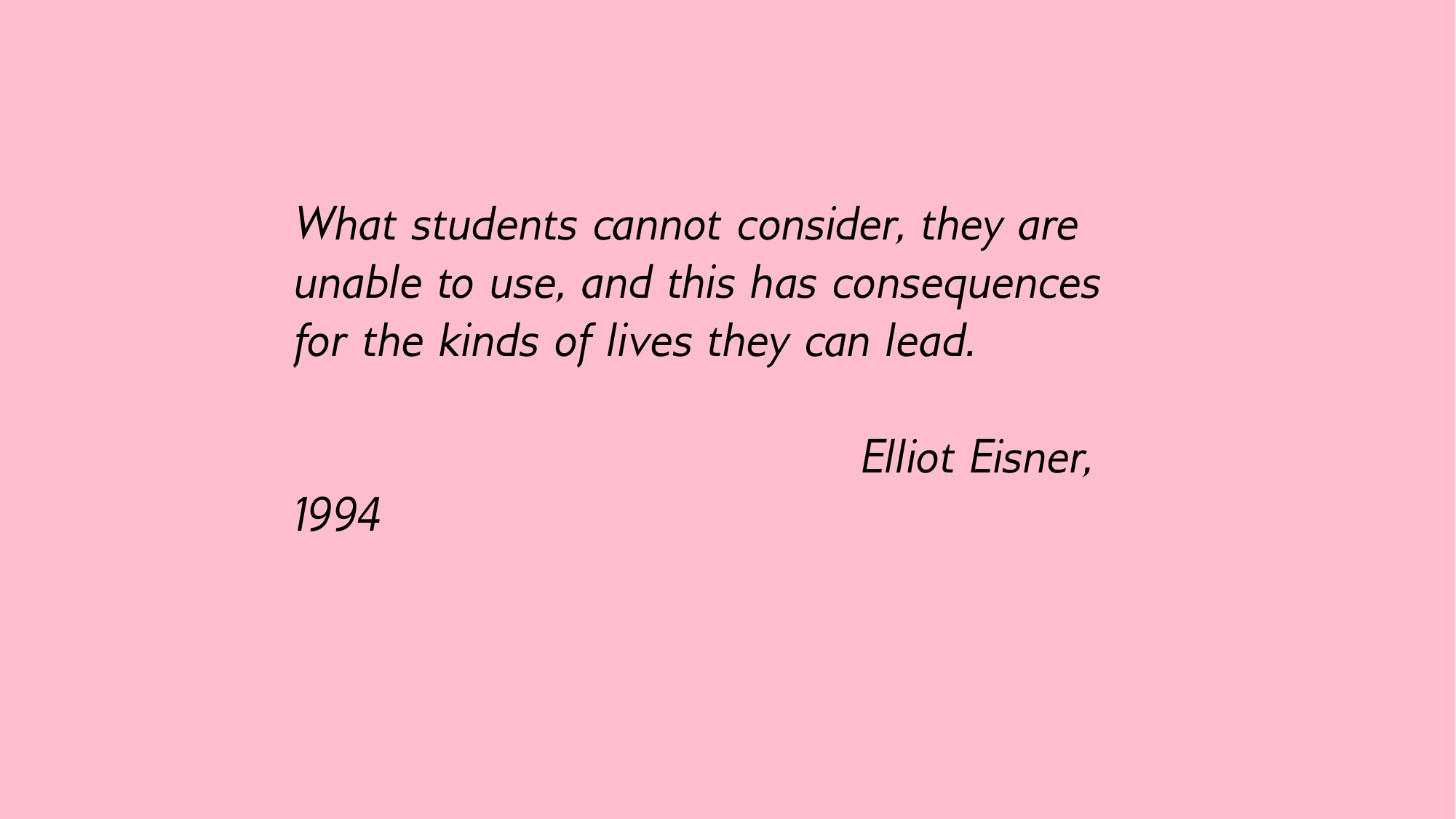

What students cannot consider, they are unable to use, and this has consequences for the kinds of lives they can lead.

                                       Elliot Eisner, 1994